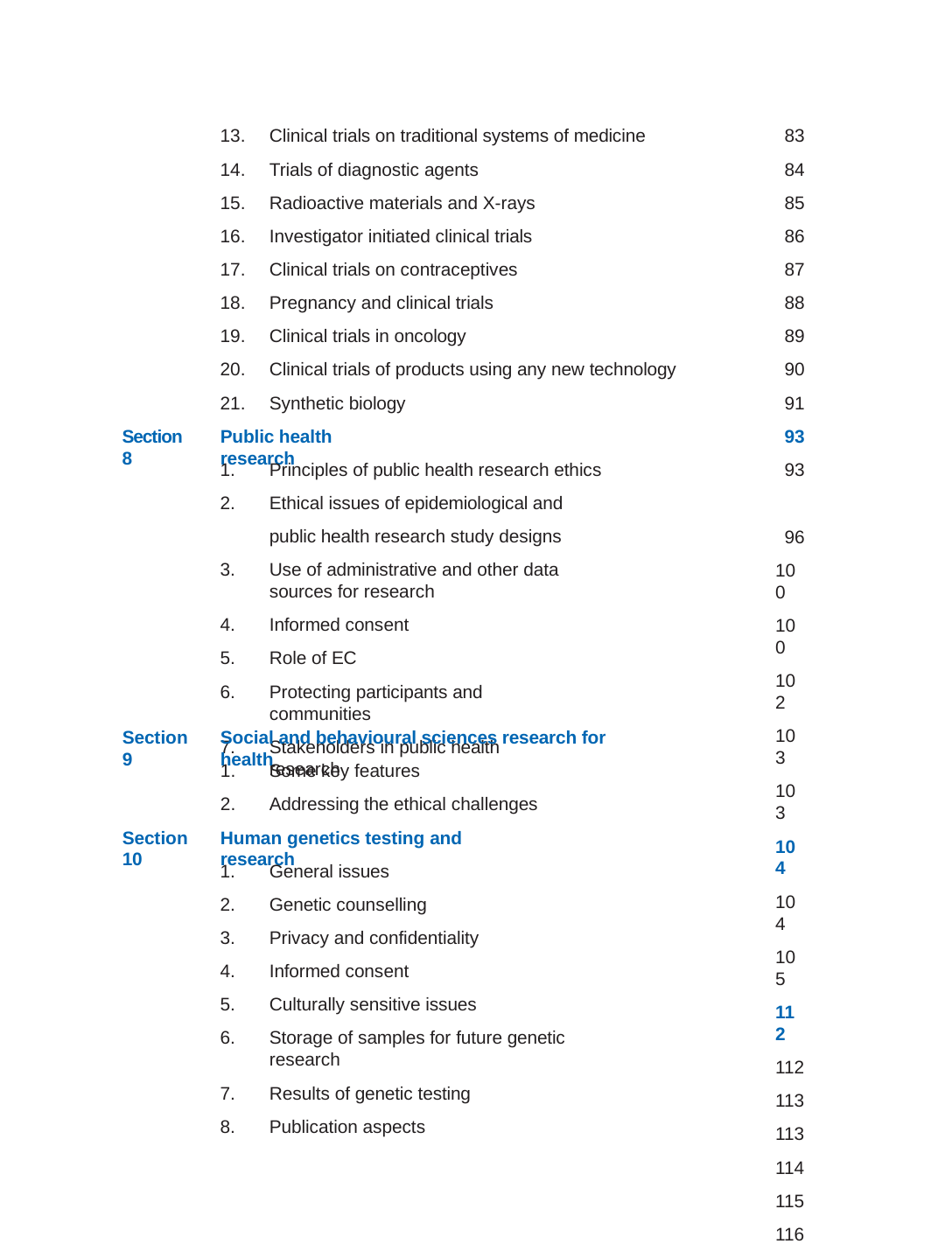

Clinical trials on traditional systems of medicine
Trials of diagnostic agents
Radioactive materials and X-rays
Investigator initiated clinical trials
Clinical trials on contraceptives
Pregnancy and clinical trials
Clinical trials in oncology
Clinical trials of products using any new technology
Synthetic biology
83
84
85
86
87
88
89
90
91
93
93
Section 8
Public health research
Principles of public health research ethics
Ethical issues of epidemiological and  public health research study designs
Use of administrative and other data sources for research
Informed consent
Role of EC
Protecting participants and communities
Stakeholders in public health research
96
100
100
102
103
103
104
104
105
112
112
113
113
114
115
116
116
116
Section 9
Social and behavioural sciences research for health
Some key features
Addressing the ethical challenges
Section 10
Human genetics testing and research
General issues
Genetic counselling
Privacy and confidentiality
Informed consent
Culturally sensitive issues
Storage of samples for future genetic research
Results of genetic testing
Publication aspects